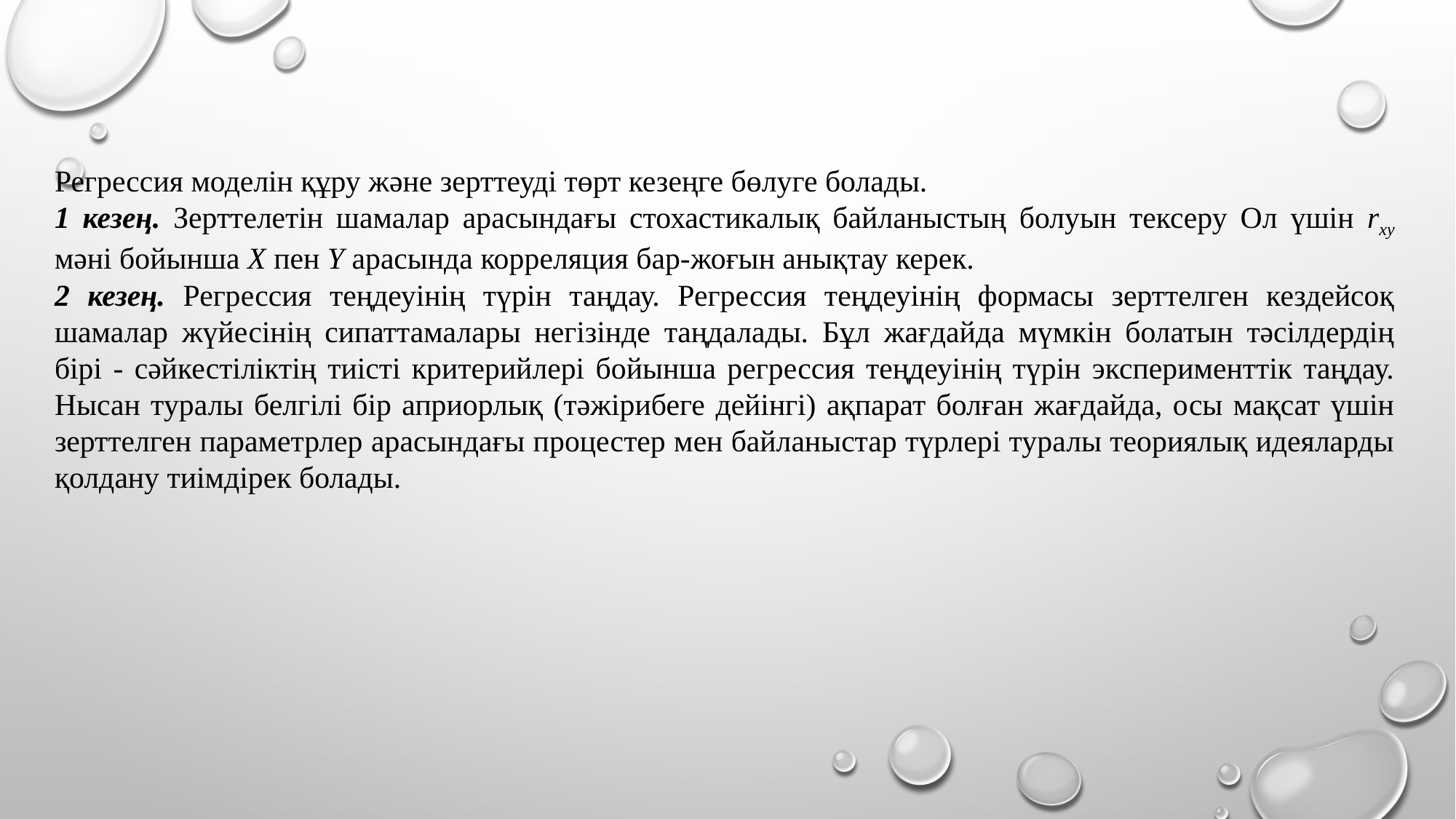

Регрессия моделін құру және зерттеуді төрт кезеңге бөлуге болады.
1 кезең. Зерттелетін шамалар арасындағы стохастикалық байланыстың болуын тексеру Ол үшін rxy мәні бойынша X пен Y арасында корреляция бар-жоғын анықтау керек.
2 кезең. Регрессия теңдеуінің түрін таңдау. Регрессия теңдеуінің формасы зерттелген кездейсоқ шамалар жүйесінің сипаттамалары негізінде таңдалады. Бұл жағдайда мүмкін болатын тәсілдердің бірі - сәйкестіліктің тиісті критерийлері бойынша регрессия теңдеуінің түрін эксперименттік таңдау. Нысан туралы белгілі бір априорлық (тәжірибеге дейінгі) ақпарат болған жағдайда, осы мақсат үшін зерттелген параметрлер арасындағы процестер мен байланыстар түрлері туралы теориялық идеяларды қолдану тиімдірек болады.